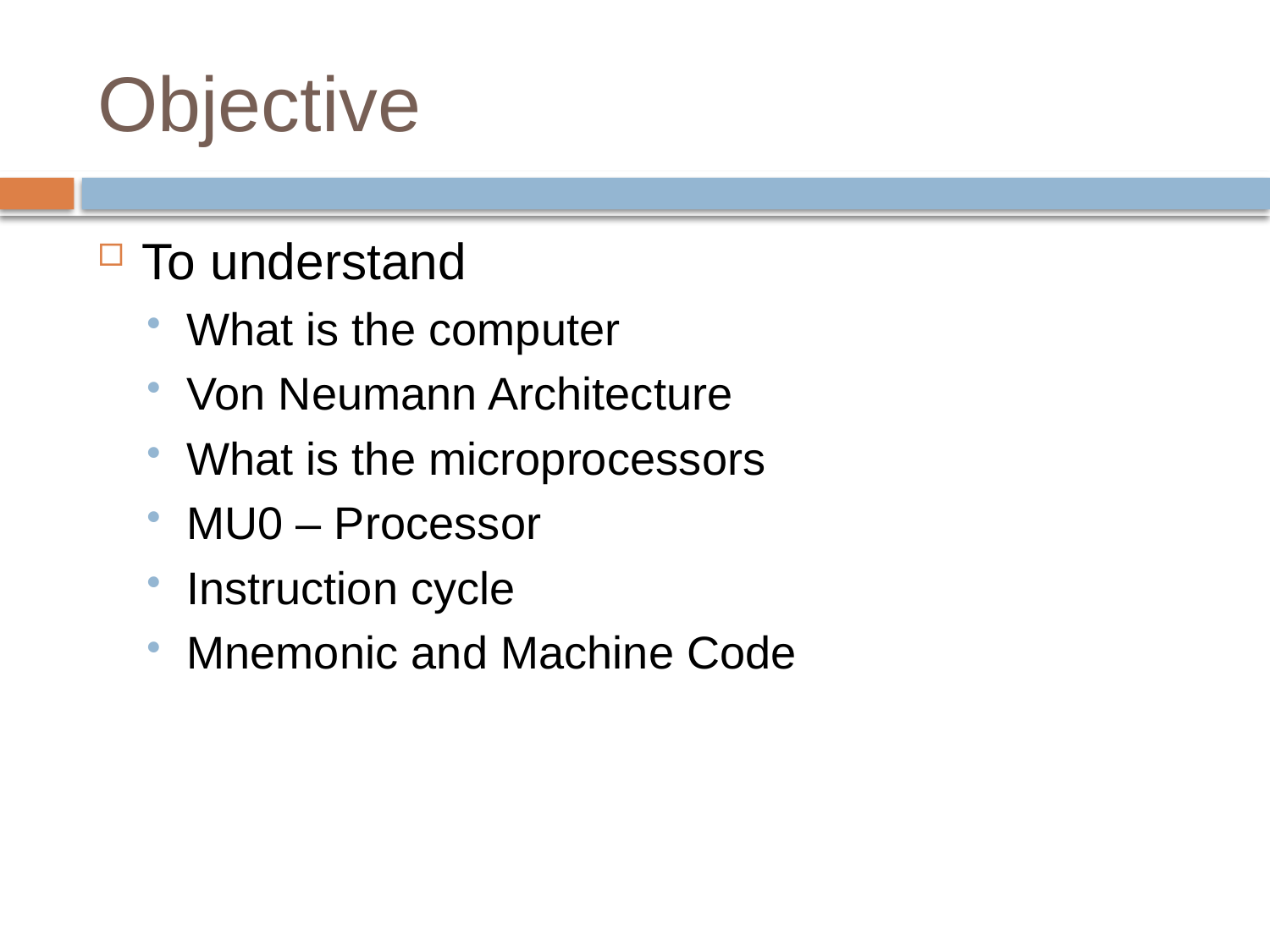

# Objective
To understand
What is the computer
Von Neumann Architecture
What is the microprocessors
MU0 – Processor
Instruction cycle
Mnemonic and Machine Code